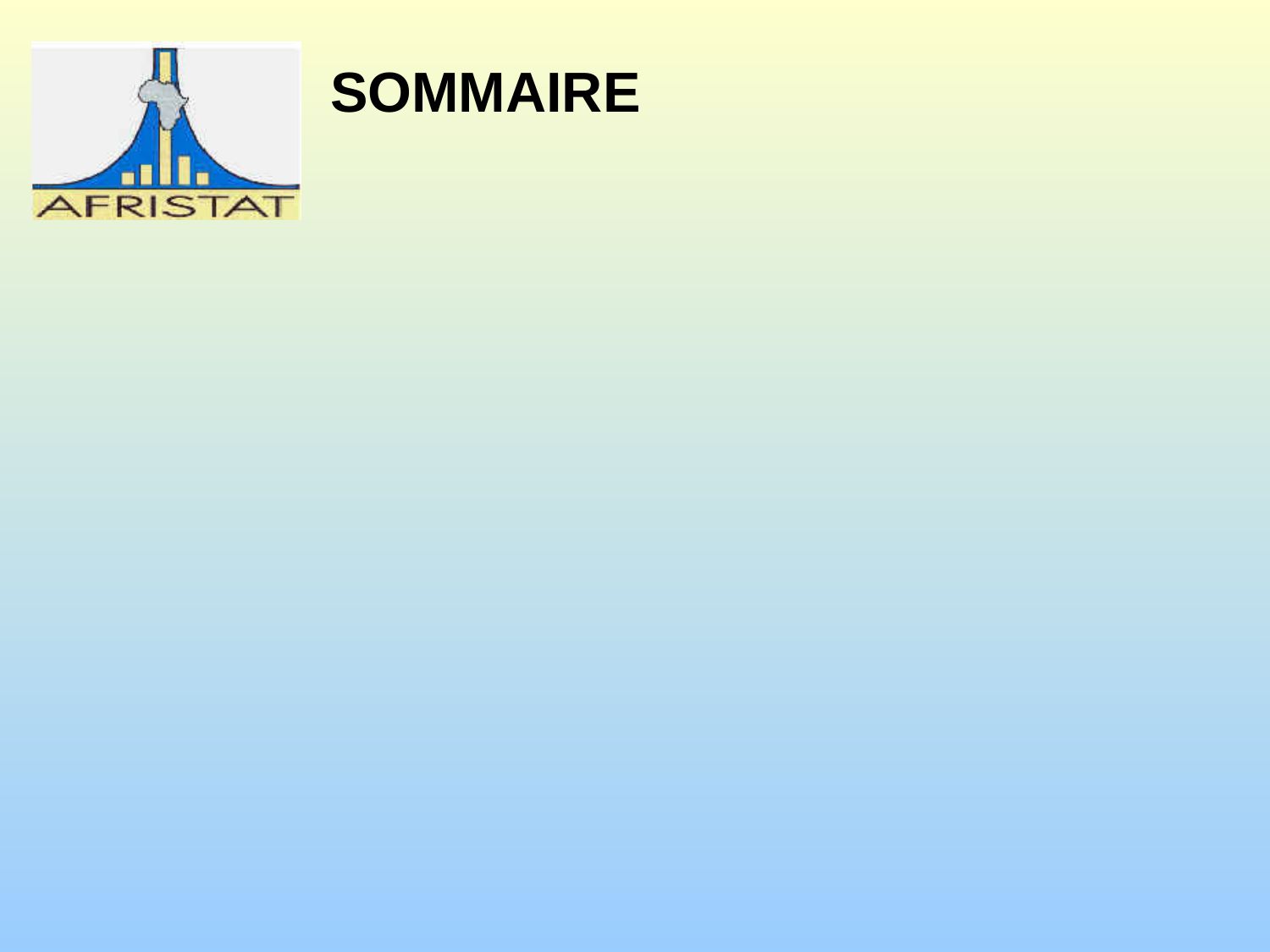

# SOMMAIRE
Introduction
Activités productives
Découpage des entreprises en unités plus homogènes
Activités auxiliaires
Branches d’activité
Unités de production homogène